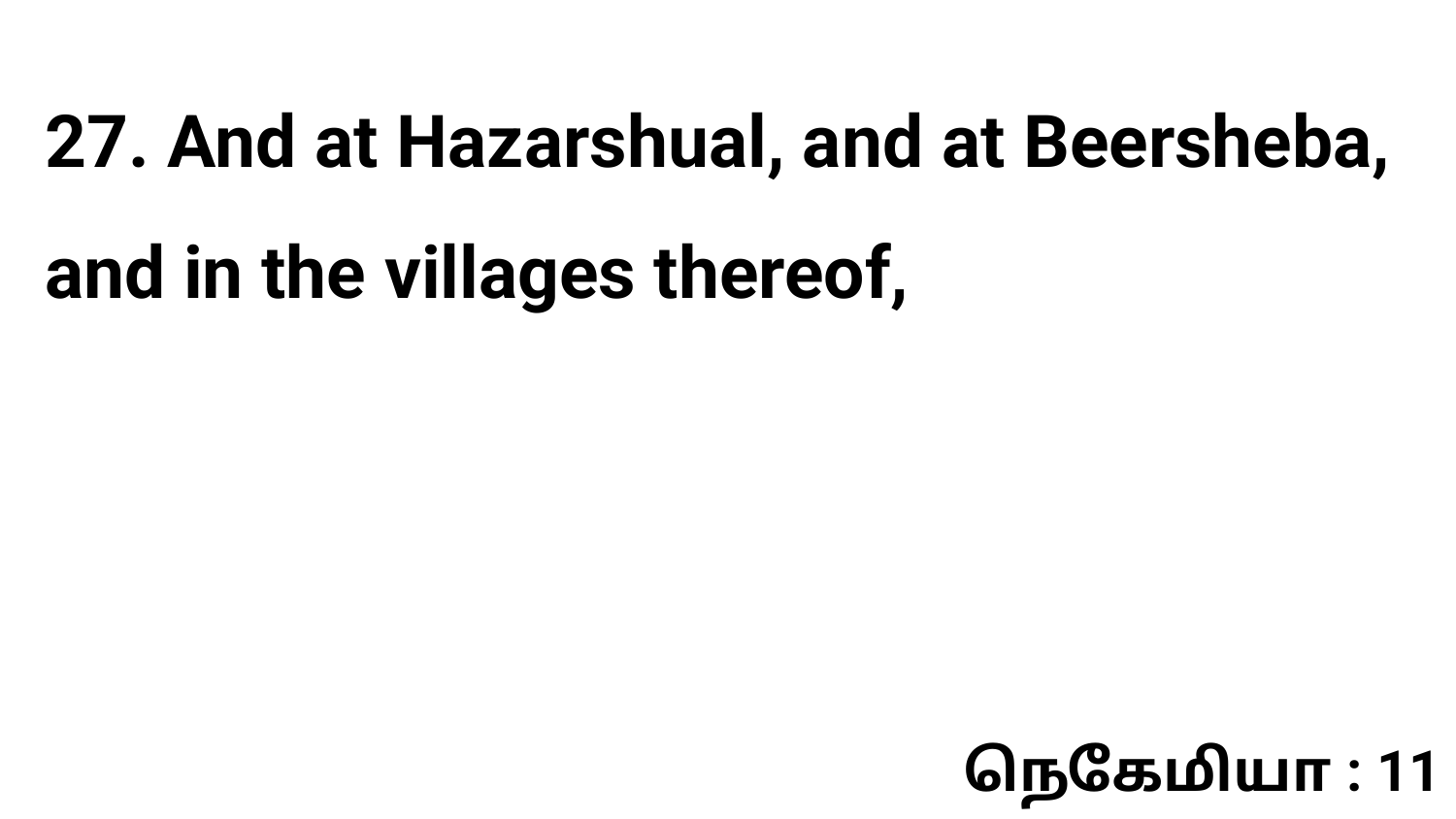

27. And at Hazarshual, and at Beersheba, and in the villages thereof,
நெகேமியா : 11